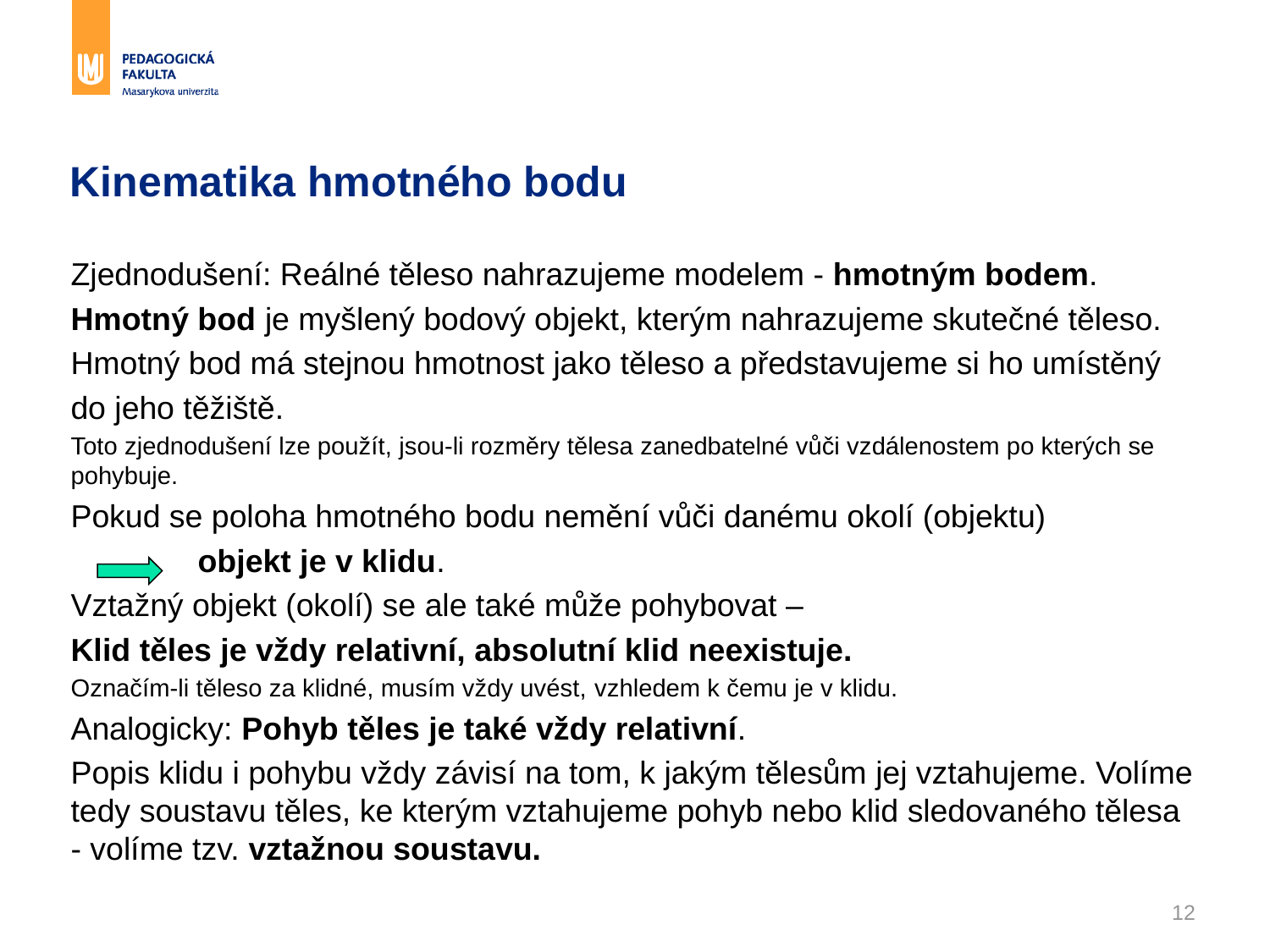

# Kinematika hmotného bodu
Zjednodušení: Reálné těleso nahrazujeme modelem - hmotným bodem.
Hmotný bod je myšlený bodový objekt, kterým nahrazujeme skutečné těleso.
Hmotný bod má stejnou hmotnost jako těleso a představujeme si ho umístěný
do jeho těžiště.
Toto zjednodušení lze použít, jsou-li rozměry tělesa zanedbatelné vůči vzdálenostem po kterých se pohybuje.
Pokud se poloha hmotného bodu nemění vůči danému okolí (objektu)
 	objekt je v klidu.
Vztažný objekt (okolí) se ale také může pohybovat –
Klid těles je vždy relativní, absolutní klid neexistuje.
Označím-li těleso za klidné, musím vždy uvést, vzhledem k čemu je v klidu.
Analogicky: Pohyb těles je také vždy relativní.
Popis klidu i pohybu vždy závisí na tom, k jakým tělesům jej vztahujeme. Volíme tedy soustavu těles, ke kterým vztahujeme pohyb nebo klid sledovaného tělesa - volíme tzv. vztažnou soustavu.

12